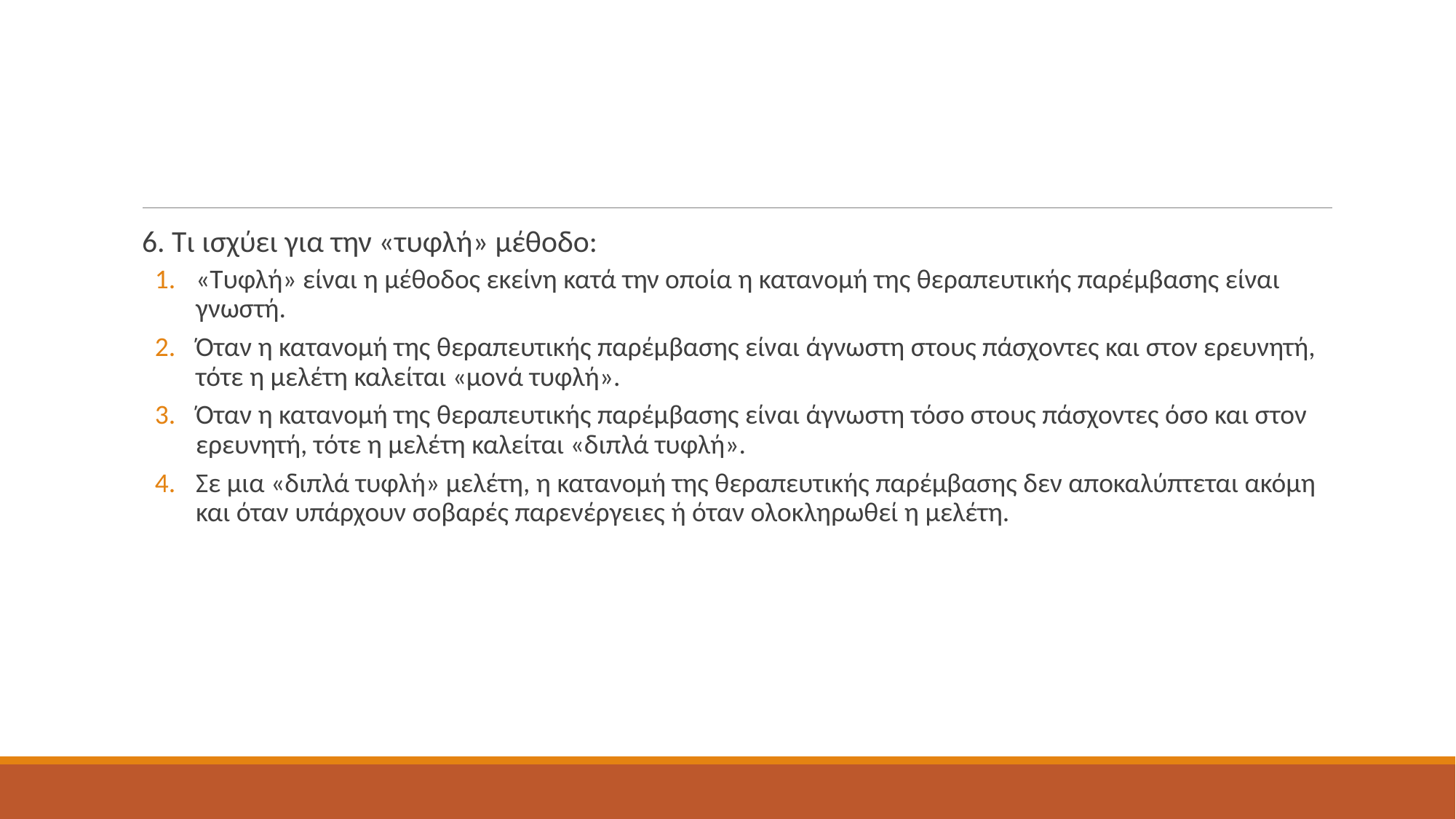

#
6. Τι ισχύει για την «τυφλή» μέθοδο:
«Τυφλή» είναι η μέθοδος εκείνη κατά την οποία η κατανομή της θεραπευτικής παρέμβασης είναι γνωστή.
Όταν η κατανομή της θεραπευτικής παρέμβασης είναι άγνωστη στους πάσχοντες και στον ερευνητή, τότε η μελέτη καλείται «μονά τυφλή».
Όταν η κατανομή της θεραπευτικής παρέμβασης είναι άγνωστη τόσο στους πάσχοντες όσο και στον ερευνητή, τότε η μελέτη καλείται «διπλά τυφλή».
Σε μια «διπλά τυφλή» μελέτη, η κατανομή της θεραπευτικής παρέμβασης δεν αποκαλύπτεται ακόμη και όταν υπάρχουν σοβαρές παρενέργειες ή όταν ολοκληρωθεί η μελέτη.